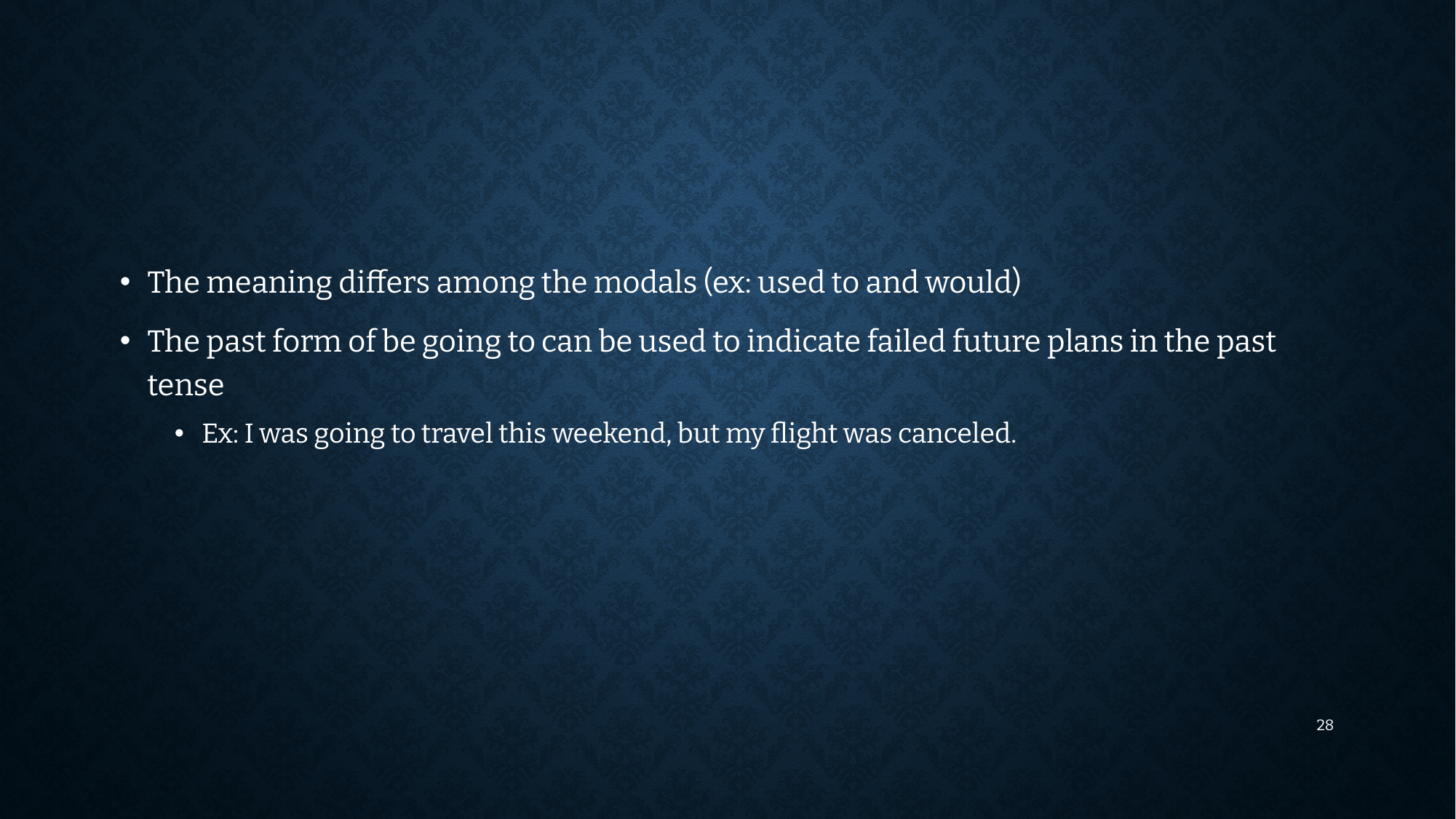

#
The meaning differs among the modals (ex: used to and would)
The past form of be going to can be used to indicate failed future plans in the past tense
Ex: I was going to travel this weekend, but my flight was canceled.

28